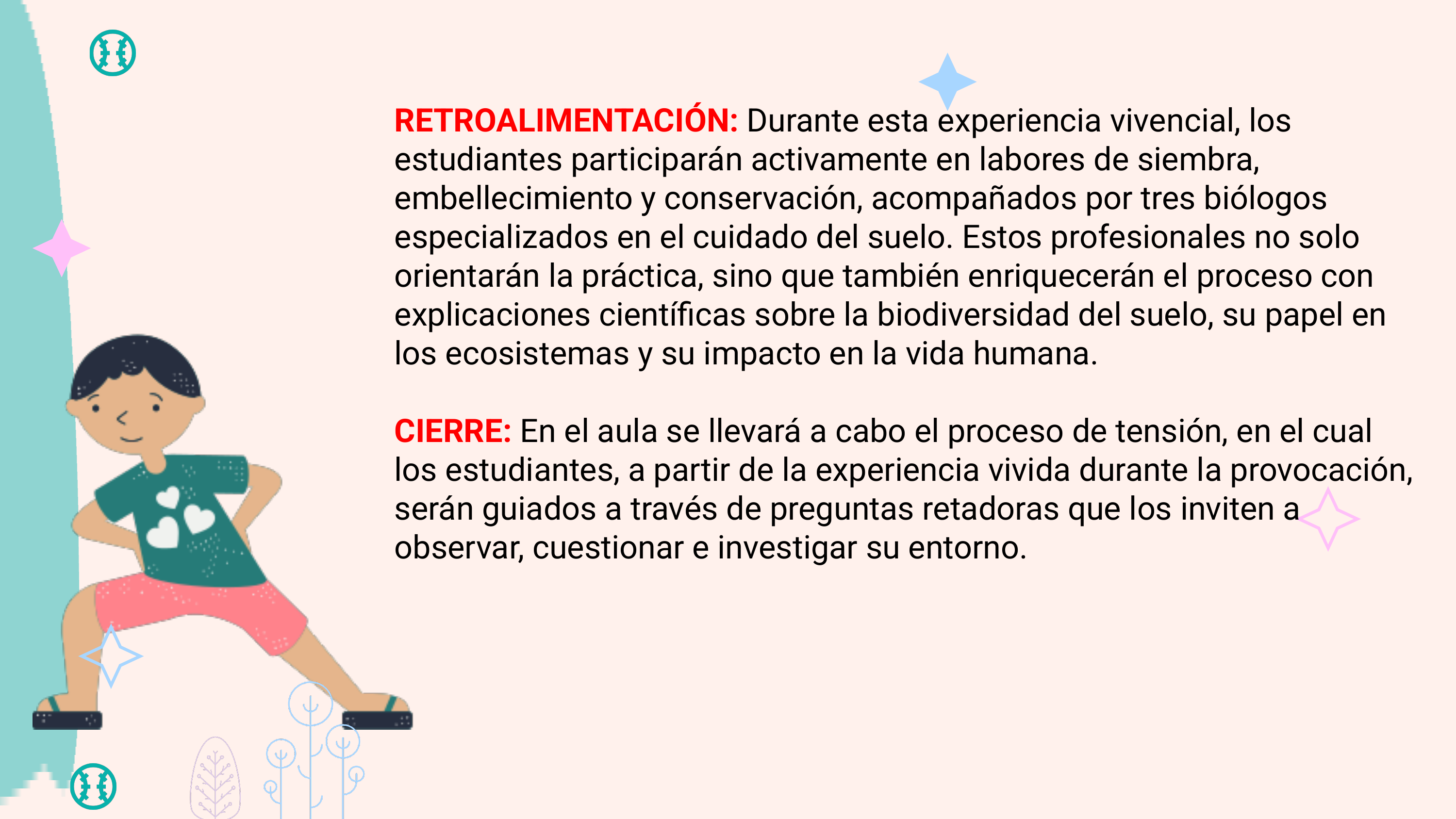

RETROALIMENTACIÓN: Durante esta experiencia vivencial, los estudiantes participarán activamente en labores de siembra, embellecimiento y conservación, acompañados por tres biólogos especializados en el cuidado del suelo. Estos profesionales no solo orientarán la práctica, sino que también enriquecerán el proceso con explicaciones científicas sobre la biodiversidad del suelo, su papel en los ecosistemas y su impacto en la vida humana.

CIERRE: En el aula se llevará a cabo el proceso de tensión, en el cual los estudiantes, a partir de la experiencia vivida durante la provocación, serán guiados a través de preguntas retadoras que los inviten a observar, cuestionar e investigar su entorno.